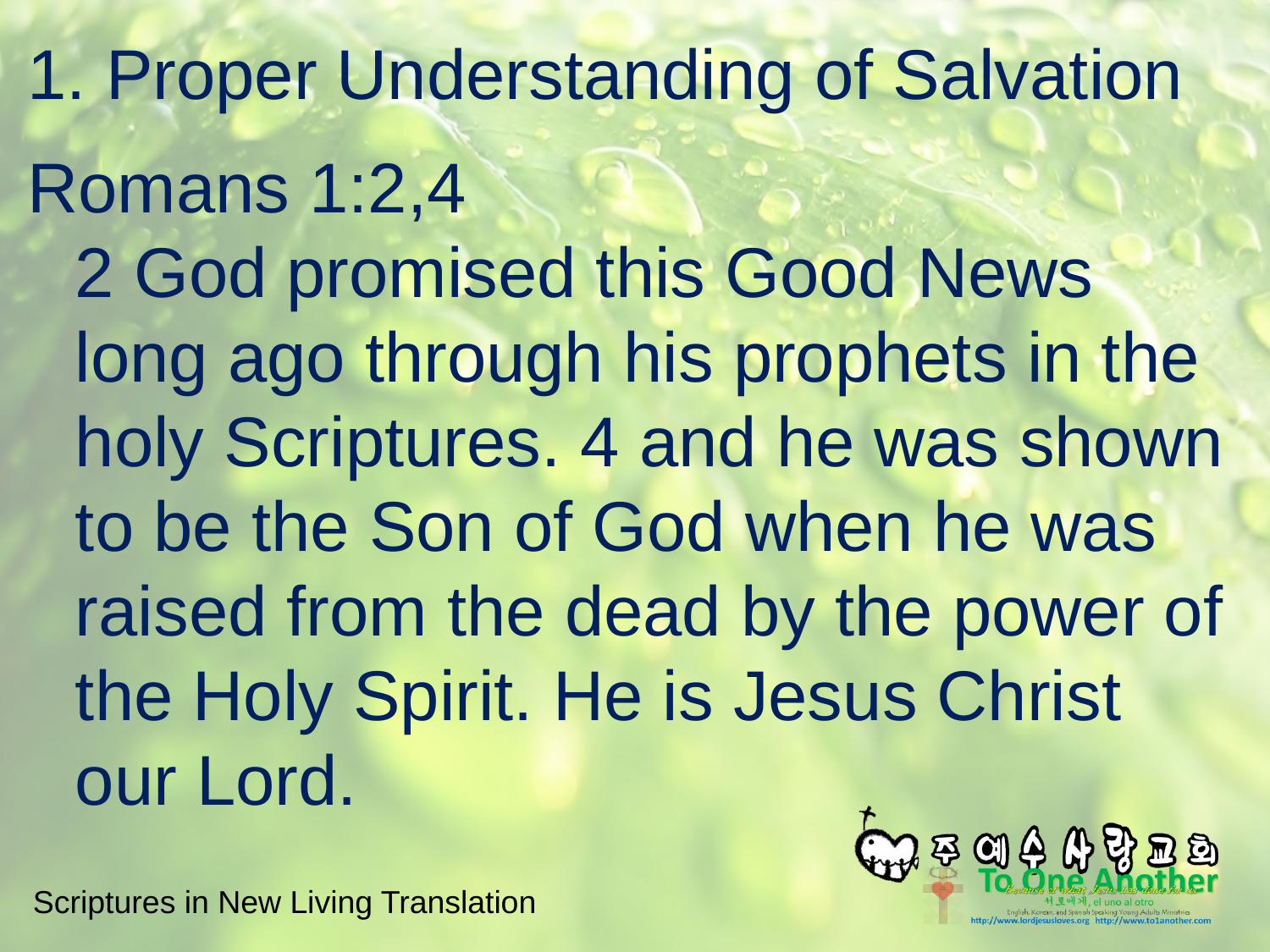

# 1. Proper Understanding of Salvation
Romans 1:2,4
2 God promised this Good News long ago through his prophets in the holy Scriptures. 4 and he was shown to be the Son of God when he was raised from the dead by the power of the Holy Spirit. He is Jesus Christ our Lord.